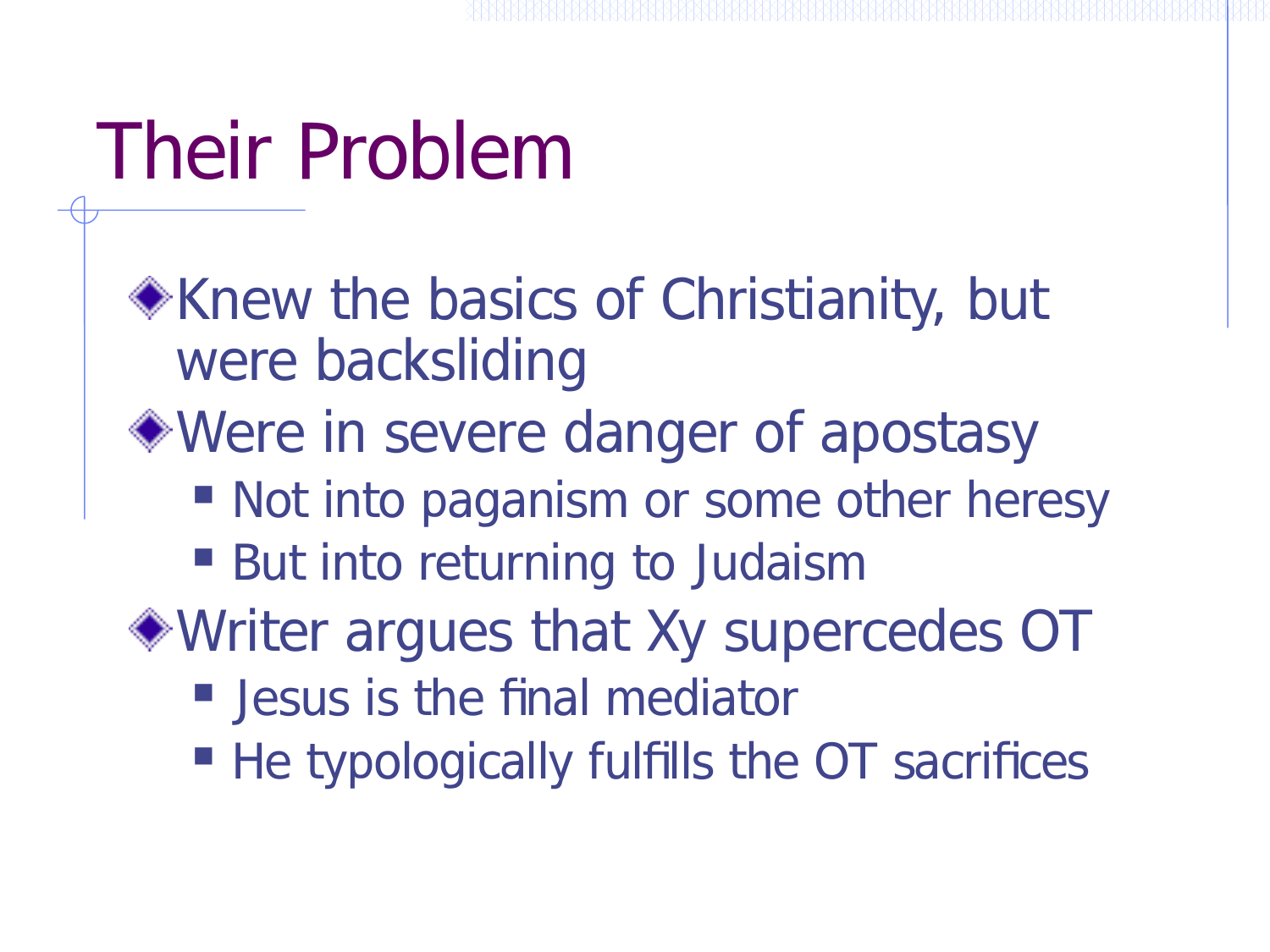

# Their Problem
Knew the basics of Christianity, but were backsliding
Were in severe danger of apostasy
Not into paganism or some other heresy
But into returning to Judaism
Writer argues that Xy supercedes OT
Jesus is the final mediator
He typologically fulfills the OT sacrifices